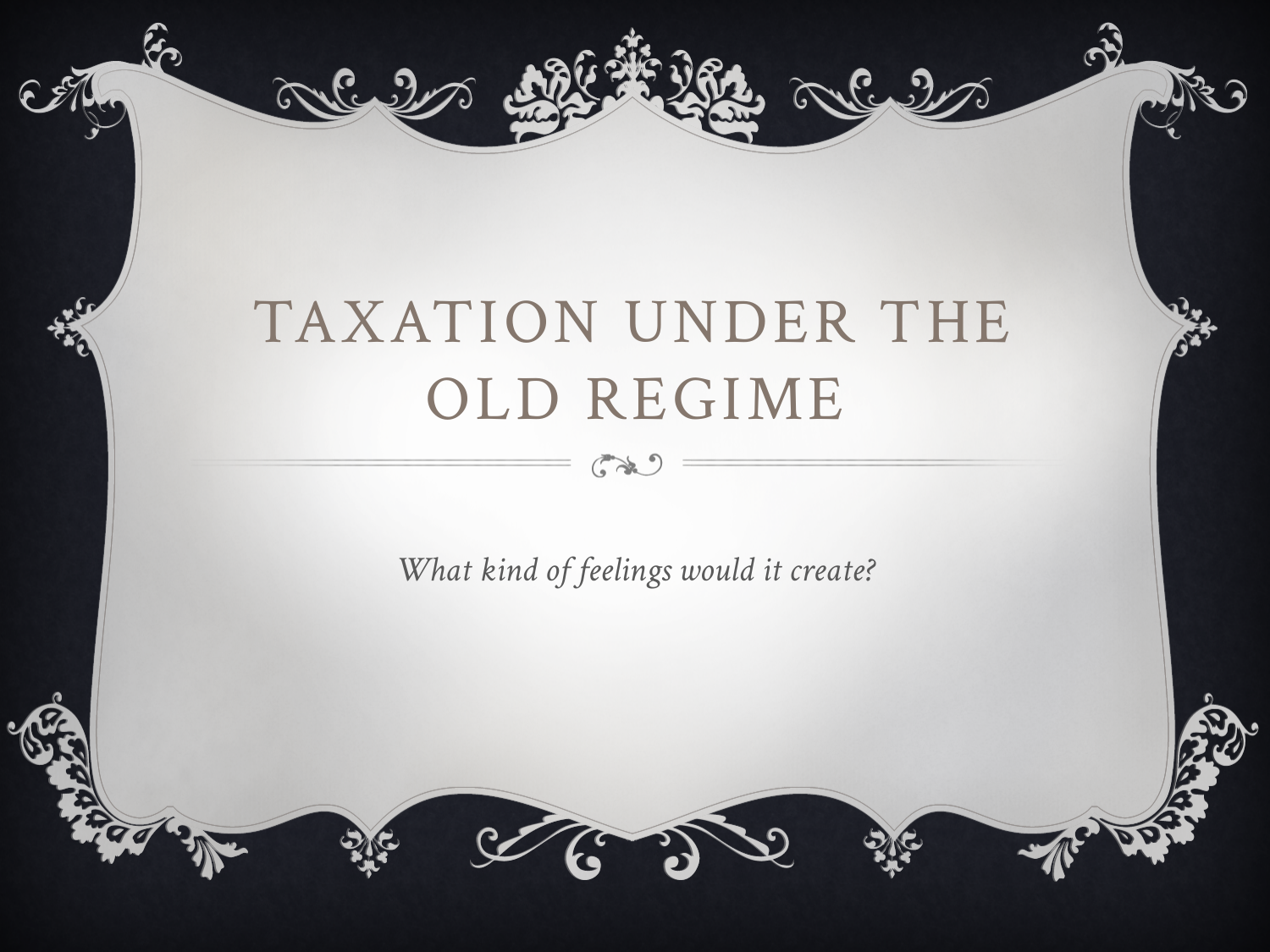

# Taxation under the Old Regime
What kind of feelings would it create?